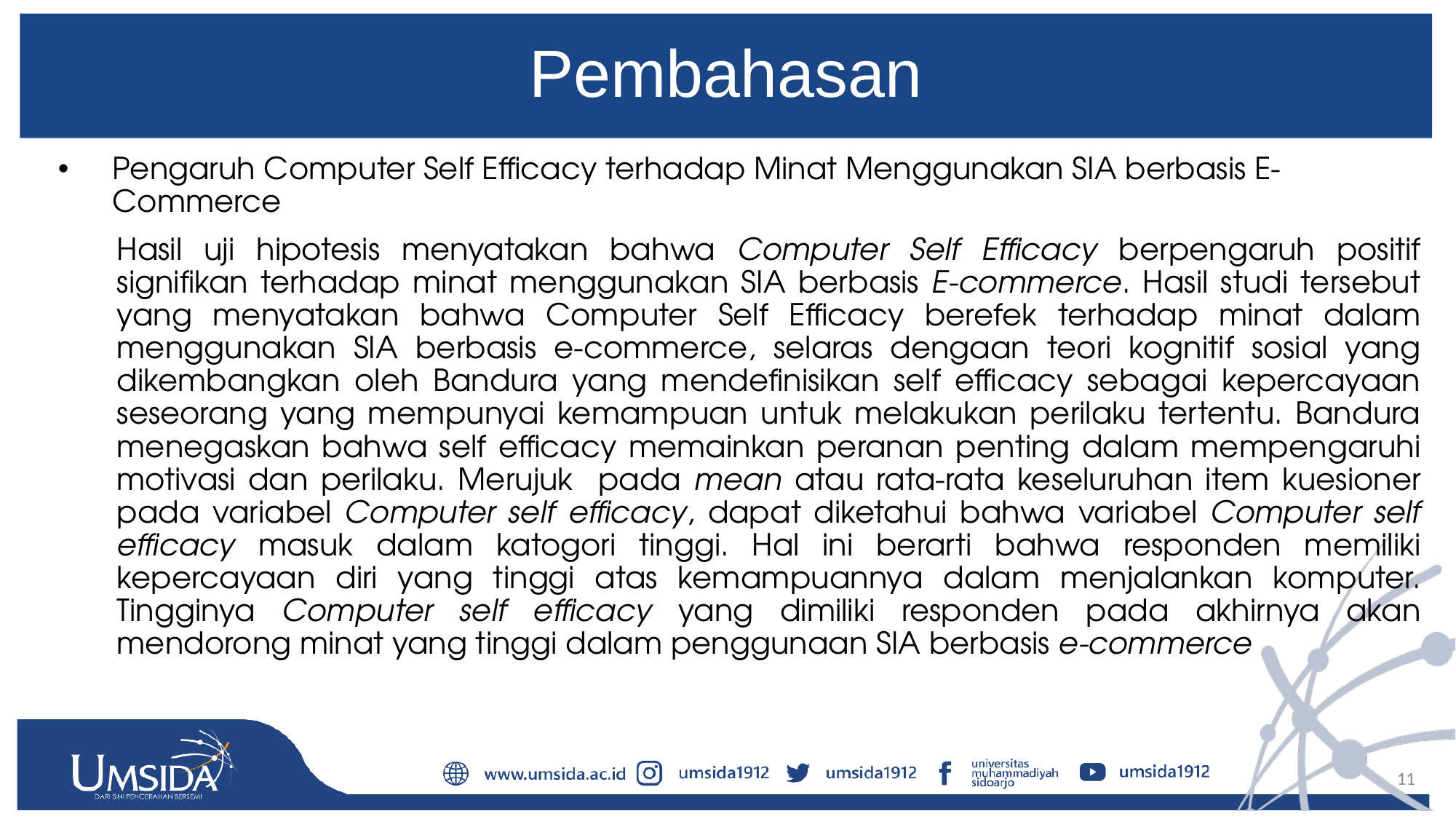

# Pembahasan
Pengaruh Computer Self Efficacy terhadap Minat Menggunakan SIA berbasis E-Commerce
Hasil uji hipotesis menyatakan bahwa Computer Self Efficacy berpengaruh positif signifikan terhadap minat menggunakan SIA berbasis E-commerce. Hasil studi tersebut yang menyatakan bahwa Computer Self Efficacy berefek terhadap minat dalam menggunakan SIA berbasis e-commerce, selaras dengaan teori kognitif sosial yang dikembangkan oleh Bandura yang mendefinisikan self efficacy sebagai kepercayaan seseorang yang mempunyai kemampuan untuk melakukan perilaku tertentu. Bandura menegaskan bahwa self efficacy memainkan peranan penting dalam mempengaruhi motivasi dan perilaku. Merujuk  pada mean atau rata-rata keseluruhan item kuesioner pada variabel Computer self efficacy, dapat diketahui bahwa variabel Computer self efficacy masuk dalam katogori tinggi. Hal ini berarti bahwa responden memiliki kepercayaan diri yang tinggi atas kemampuannya dalam menjalankan komputer. Tingginya Computer self efficacy yang dimiliki responden pada akhirnya akan mendorong minat yang tinggi dalam penggunaan SIA berbasis e-commerce